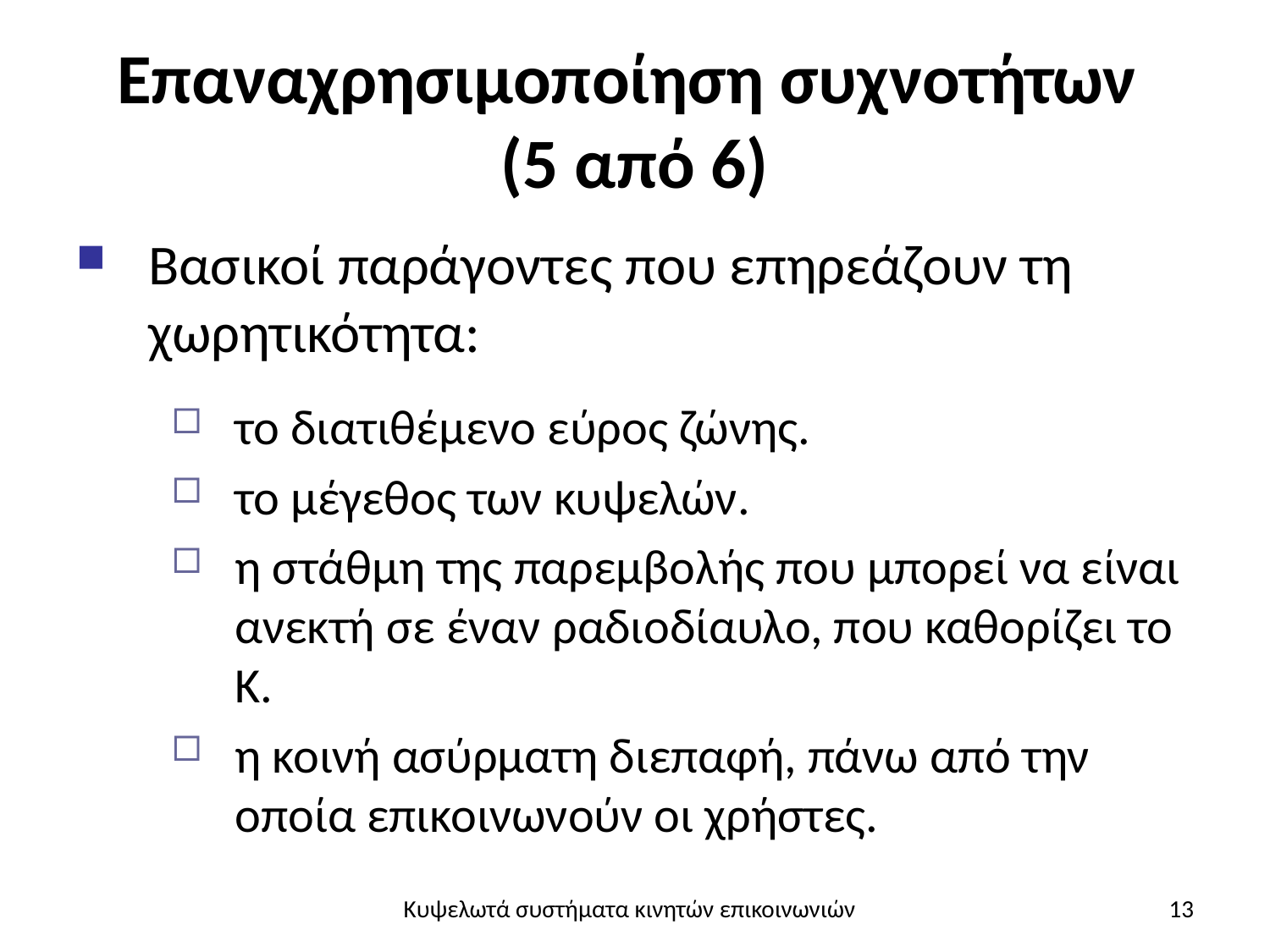

# Επαναχρησιμοποίηση συχνοτήτων (5 από 6)
Βασικοί παράγοντες που επηρεάζουν τη  χωρητικότητα:
το διατιθέμενο εύρος ζώνης.
το μέγεθος των κυψελών.
η στάθμη της παρεμβολής που μπορεί να είναι ανεκτή σε έναν ραδιοδίαυλο, που καθορίζει το Κ.
η κοινή ασύρματη διεπαφή, πάνω από την οποία επικοινωνούν οι χρήστες.
Κυψελωτά συστήματα κινητών επικοινωνιών
13